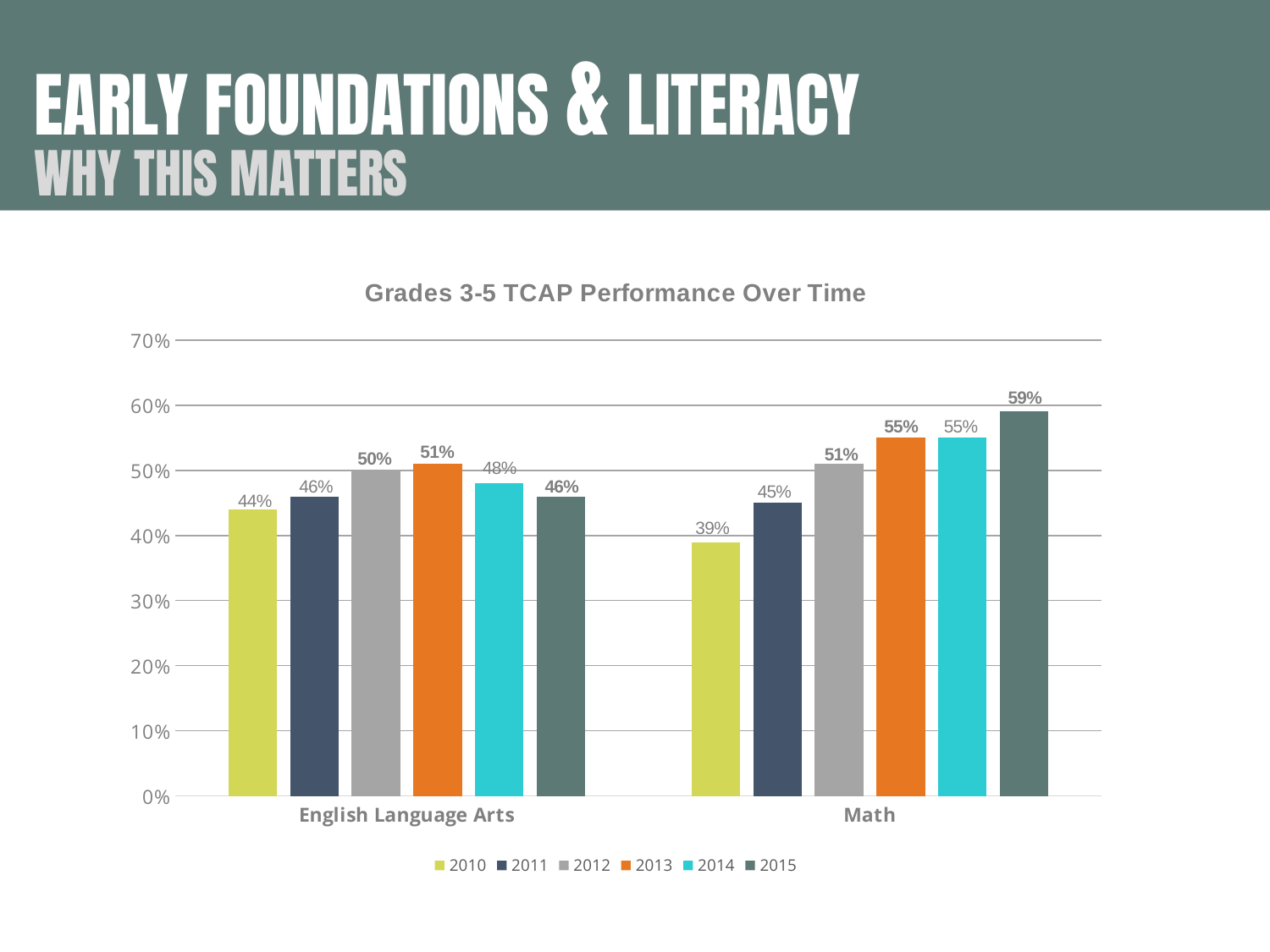

EARLY FOUNDATIONS & LITERACY
WHY THIS MATTERS

### Chart: Grades 3-5 TCAP Performance Over Time

| Category | 2010 | 2011 | 2012 | 2013 | 2014 | 2015 |
|---|---|---|---|---|---|---|
| English Language Arts | 0.44 | 0.46 | 0.5 | 0.51 | 0.48 | 0.46 |
| Math | 0.39 | 0.45 | 0.51 | 0.55 | 0.55 | 0.59 |